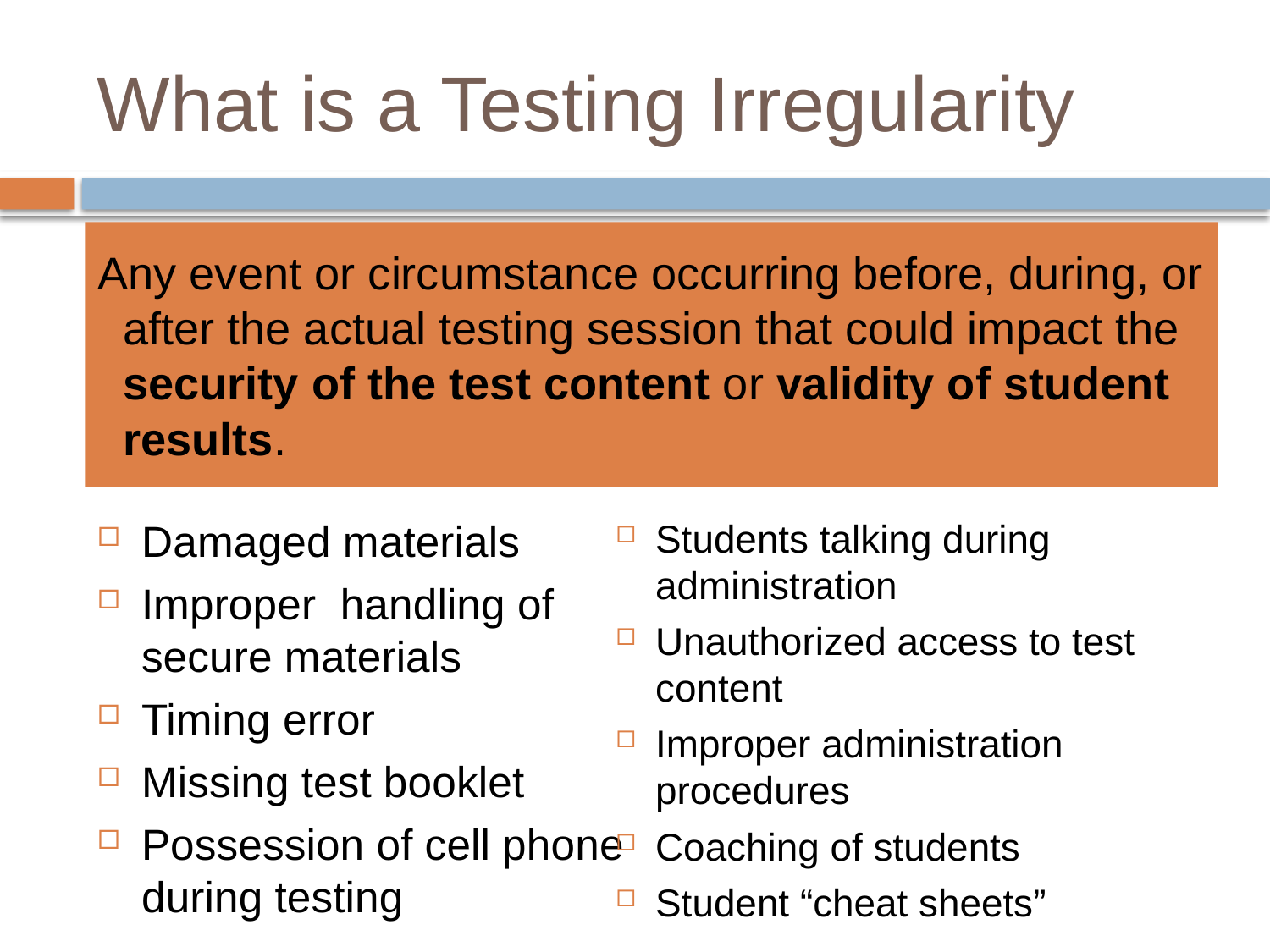

# What is a Testing Irregularity
Any event or circumstance occurring before, during, or after the actual testing session that could impact the security of the test content or validity of student results.
Damaged materials
Improper  handling of  secure materials
Timing error
Missing test booklet
Possession of cell phone during testing

Students talking during administration
Unauthorized access to test content
Improper administration procedures
Coaching of students
Student “cheat sheets”